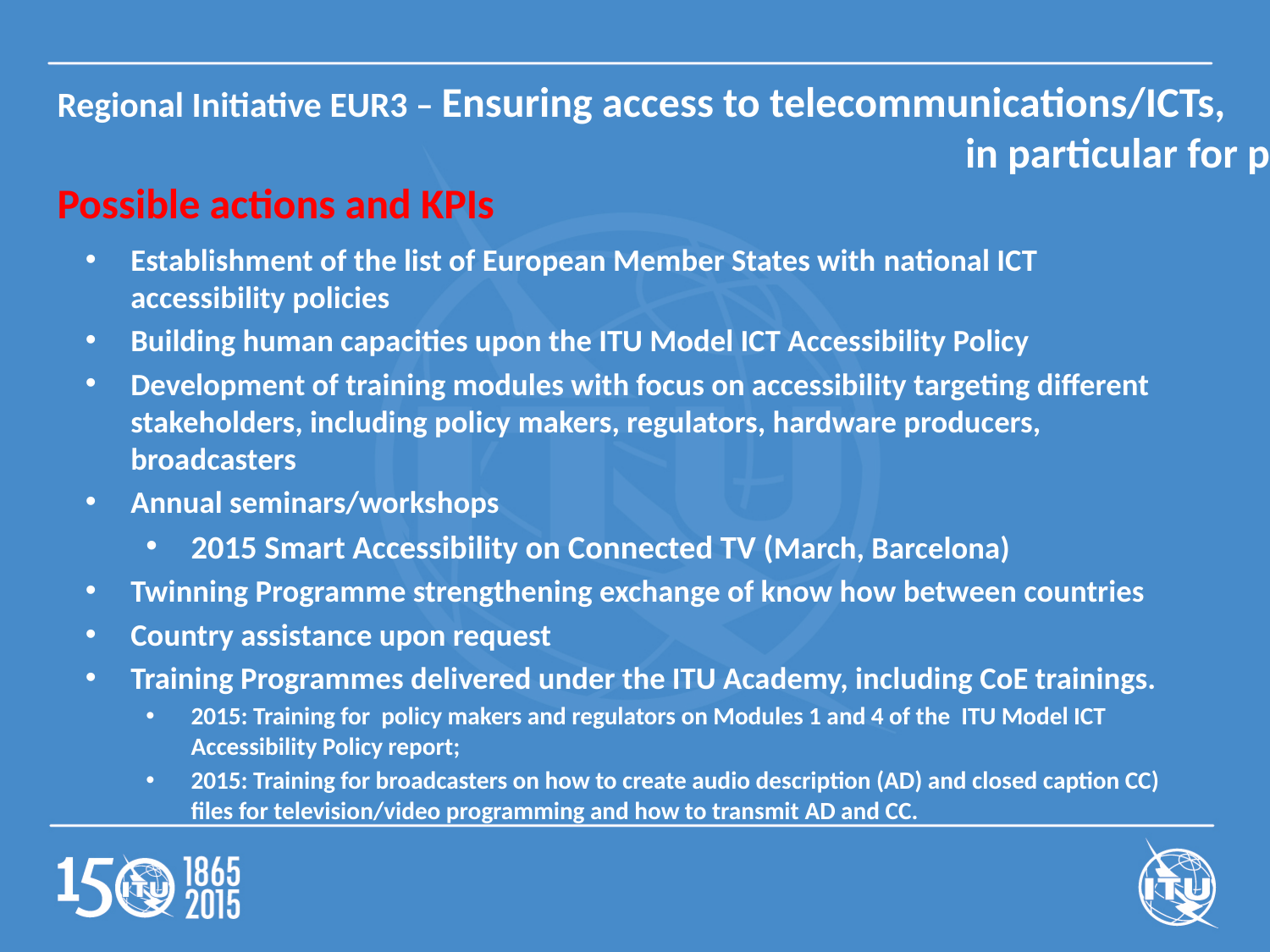

Regional Initiative EUR3 – Ensuring access to telecommunications/ICTs,
							  in particular for persons with disabilities
Possible actions and KPIs
Establishment of the list of European Member States with national ICT accessibility policies
Building human capacities upon the ITU Model ICT Accessibility Policy
Development of training modules with focus on accessibility targeting different stakeholders, including policy makers, regulators, hardware producers, broadcasters
Annual seminars/workshops
2015 Smart Accessibility on Connected TV (March, Barcelona)
Twinning Programme strengthening exchange of know how between countries
Country assistance upon request
Training Programmes delivered under the ITU Academy, including CoE trainings.
2015: Training for  policy makers and regulators on Modules 1 and 4 of the  ITU Model ICT Accessibility Policy report;
2015: Training for broadcasters on how to create audio description (AD) and closed caption CC) files for television/video programming and how to transmit AD and CC.